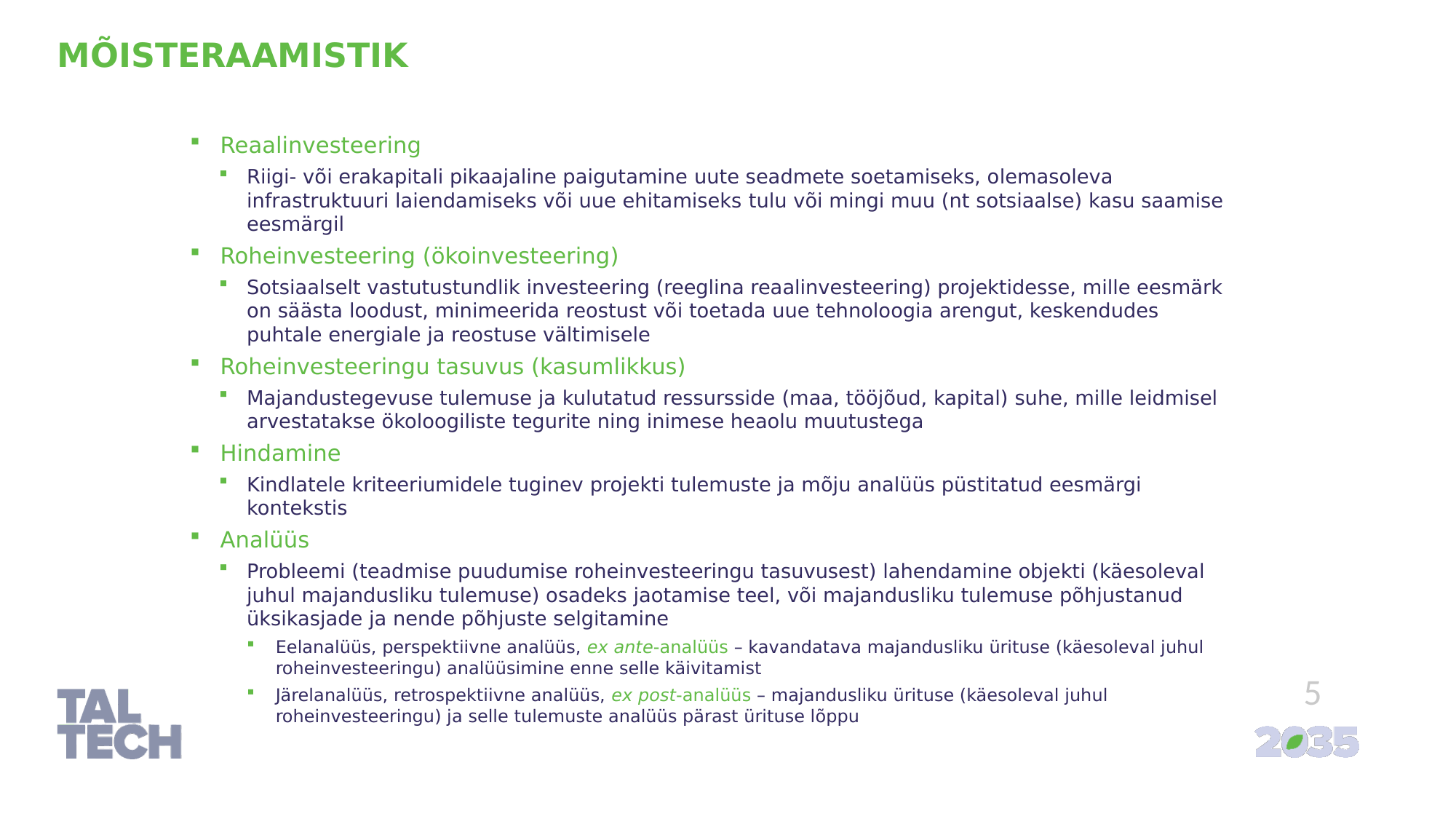

MÕISTERAAMISTIK

Reaalinvesteering
Riigi- või erakapitali pikaajaline paigutamine uute seadmete soetamiseks, olemasoleva infrastruktuuri laiendamiseks või uue ehitamiseks tulu või mingi muu (nt sotsiaalse) kasu saamise eesmärgil
Roheinvesteering (ökoinvesteering)
Sotsiaalselt vastutustundlik investeering (reeglina reaalinvesteering) projektidesse, mille eesmärk on säästa loodust, minimeerida reostust või toetada uue tehnoloogia arengut, keskendudes puhtale energiale ja reostuse vältimisele
Roheinvesteeringu tasuvus (kasumlikkus)
Majandustegevuse tulemuse ja kulutatud ressursside (maa, tööjõud, kapital) suhe, mille leidmisel arvestatakse ökoloogiliste tegurite ning inimese heaolu muutustega
Hindamine
Kindlatele kriteeriumidele tuginev projekti tulemuste ja mõju analüüs püstitatud eesmärgi kontekstis
Analüüs
Probleemi (teadmise puudumise roheinvesteeringu tasuvusest) lahendamine objekti (käesoleval juhul majandusliku tulemuse) osadeks jaotamise teel, või majandusliku tulemuse põhjustanud üksikasjade ja nende põhjuste selgitamine
Eelanalüüs, perspektiivne analüüs, ex ante-analüüs – kavandatava majandusliku ürituse (käesoleval juhul roheinvesteeringu) analüüsimine enne selle käivitamist
Järelanalüüs, retrospektiivne analüüs, ex post-analüüs – majandusliku ürituse (käesoleval juhul roheinvesteeringu) ja selle tulemuste analüüs pärast ürituse lõppu
5